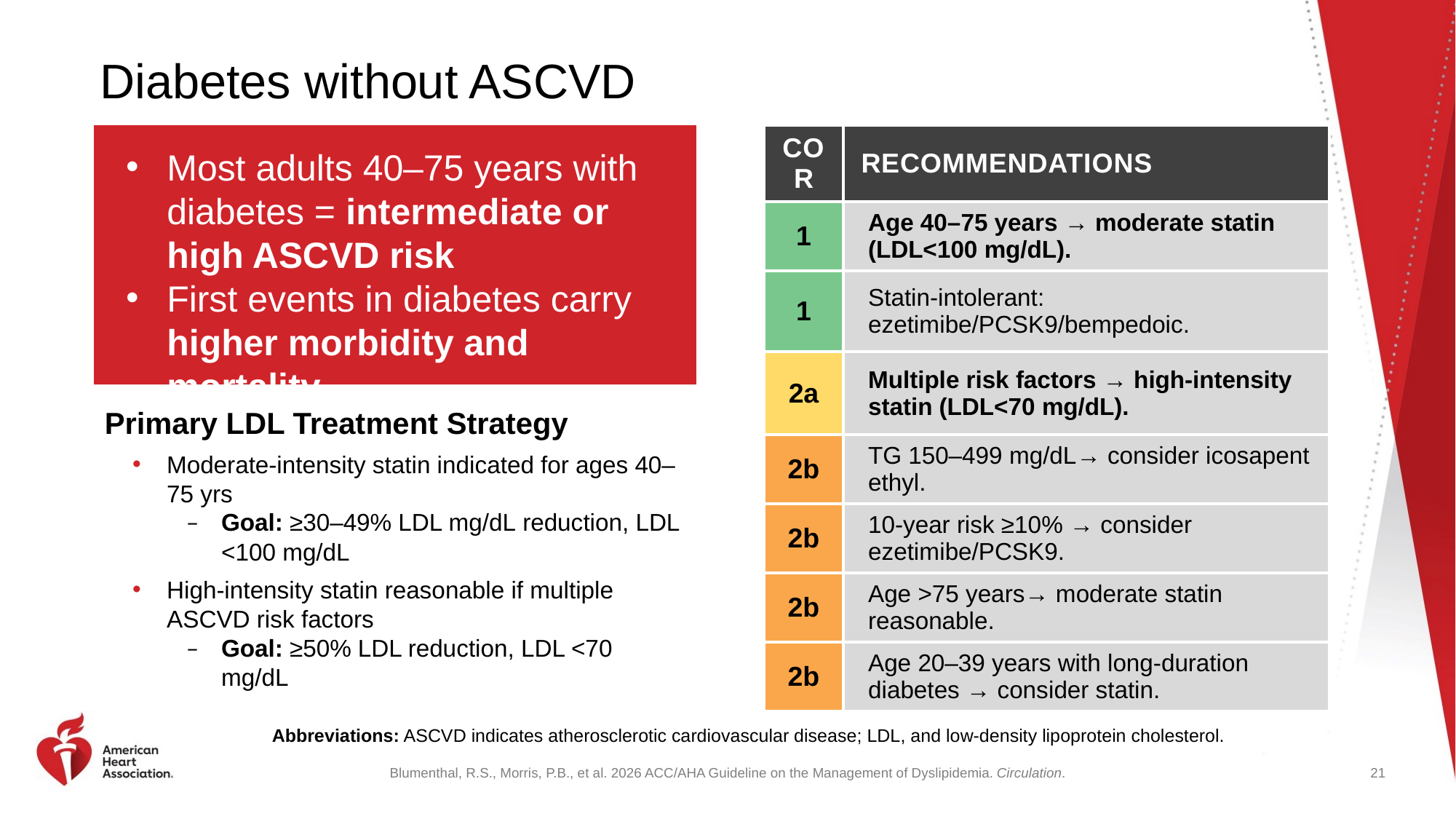

# Diabetes without ASCVD

| COR | RECOMMENDATIONS |
| --- | --- |
| 1 | Age 40–75 years → moderate statin (LDL<100 mg/dL). |
| 1 | Statin-intolerant: ezetimibe/PCSK9/bempedoic. |
| 2a | Multiple risk factors → high-intensity statin (LDL<70 mg/dL). |
| 2b | TG 150–499 mg/dL→ consider icosapent ethyl. |
| 2b | 10-year risk ≥10% → consider ezetimibe/PCSK9. |
| 2b | Age >75 years→ moderate statin reasonable. |
| 2b | Age 20–39 years with long-duration diabetes → consider statin. |
Most adults 40–75 years with diabetes = intermediate or high ASCVD risk
First events in diabetes carry
higher morbidity and mortality
Primary LDL Treatment Strategy
Moderate-intensity statin indicated for ages 40–75 yrs
Goal: ≥30–49% LDL mg/dL reduction, LDL <100 mg/dL
High-intensity statin reasonable if multiple ASCVD risk factors
Goal: ≥50% LDL reduction, LDL <70 mg/dL
Abbreviations: ASCVD indicates atherosclerotic cardiovascular disease; LDL, and low-density lipoprotein cholesterol.
21